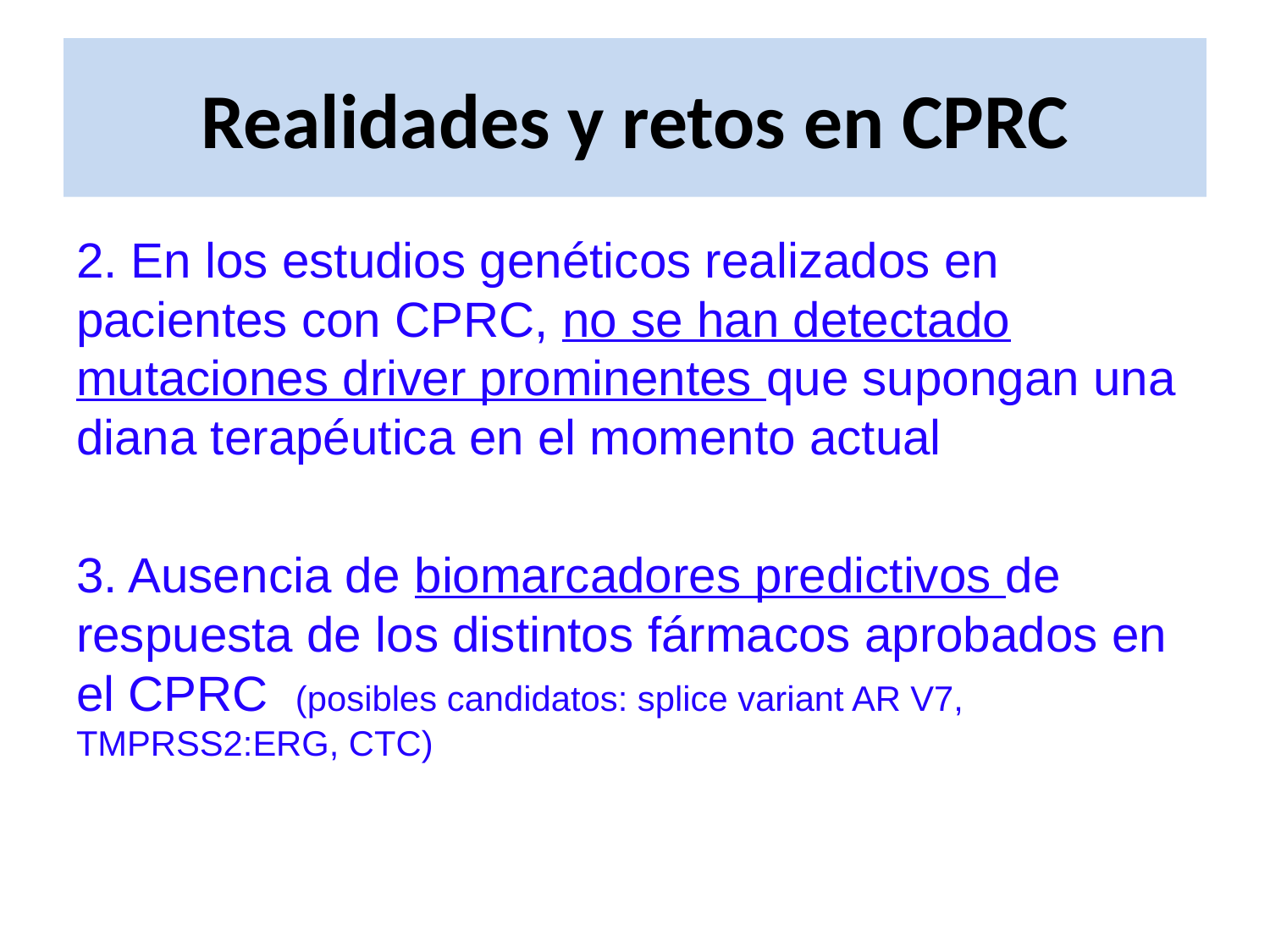

# Realidades y retos en CPRC
2. En los estudios genéticos realizados en pacientes con CPRC, no se han detectado mutaciones driver prominentes que supongan una diana terapéutica en el momento actual

3. Ausencia de biomarcadores predictivos de respuesta de los distintos fármacos aprobados en el CPRC  (posibles candidatos: splice variant AR V7, TMPRSS2:ERG, CTC)